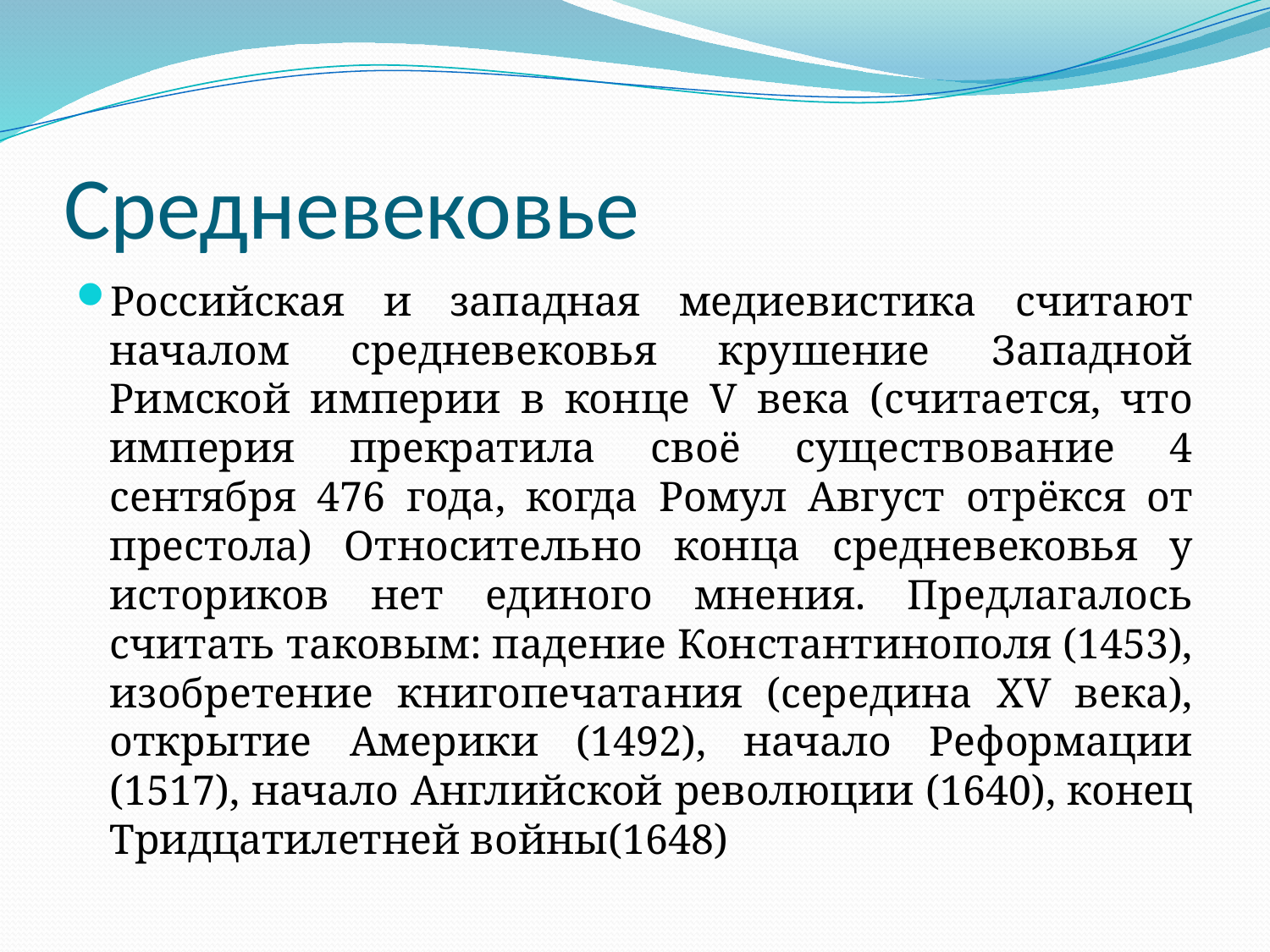

# Средневековье
Российская и западная медиевистика считают началом средневековья крушение Западной Римской империи в конце V века (считается, что империя прекратила своё существование 4 сентября 476 года, когда Ромул Август отрёкся от престола) Относительно конца средневековья у историков нет единого мнения. Предлагалось считать таковым: падение Константинополя (1453), изобретение книгопечатания (середина XV века), открытие Америки (1492), начало Реформации (1517), начало Английской революции (1640), конец Тридцатилетней войны(1648)